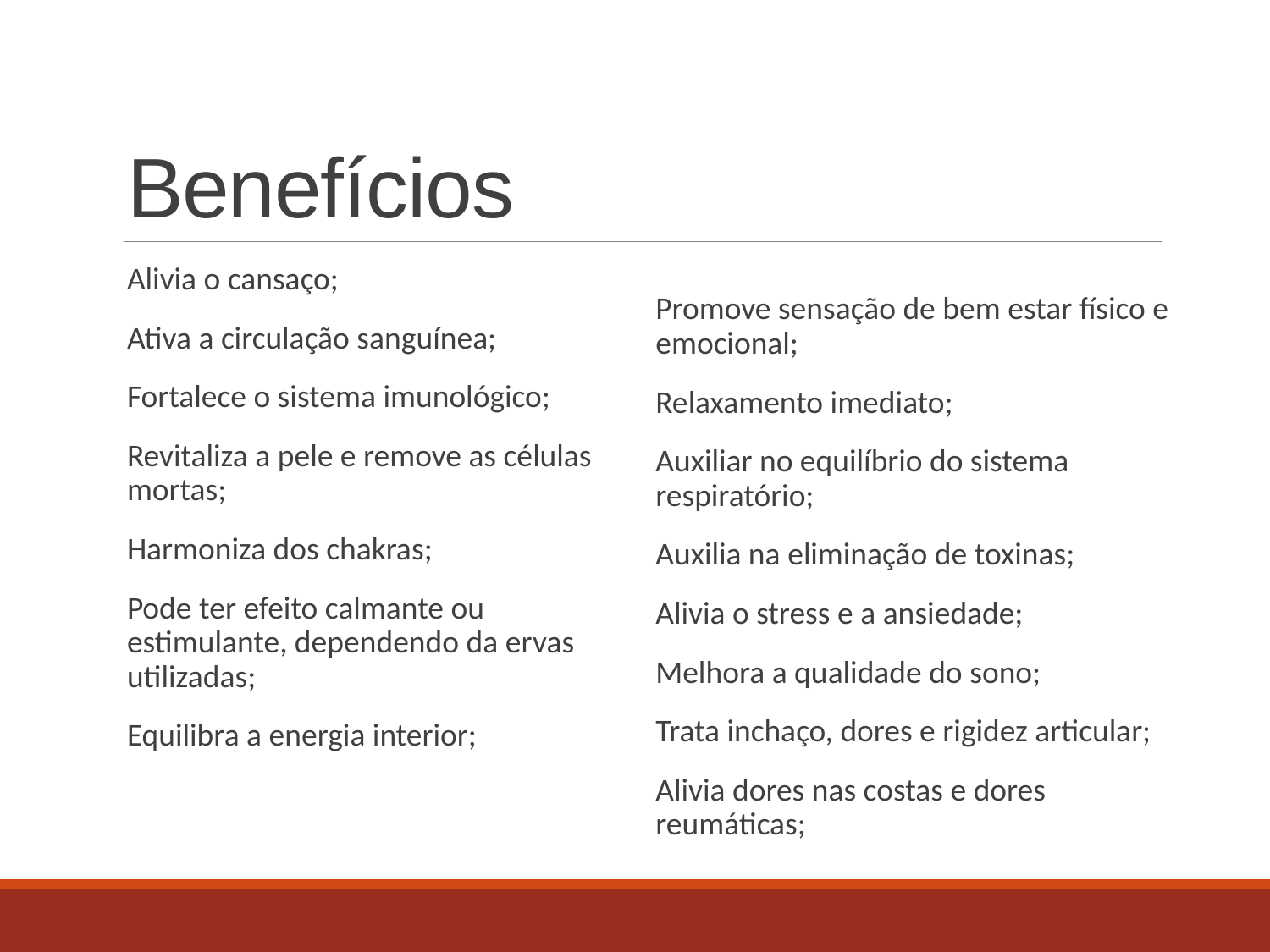

# Benefícios
Alivia o cansaço;
Ativa a circulação sanguínea;
Fortalece o sistema imunológico;
Revitaliza a pele e remove as células mortas;
Harmoniza dos chakras;
Pode ter efeito calmante ou estimulante, dependendo da ervas utilizadas;
Equilibra a energia interior;
Promove sensação de bem estar físico e emocional;
Relaxamento imediato;
Auxiliar no equilíbrio do sistema respiratório;
Auxilia na eliminação de toxinas;
Alivia o stress e a ansiedade;
Melhora a qualidade do sono;
Trata inchaço, dores e rigidez articular;
Alivia dores nas costas e dores reumáticas;